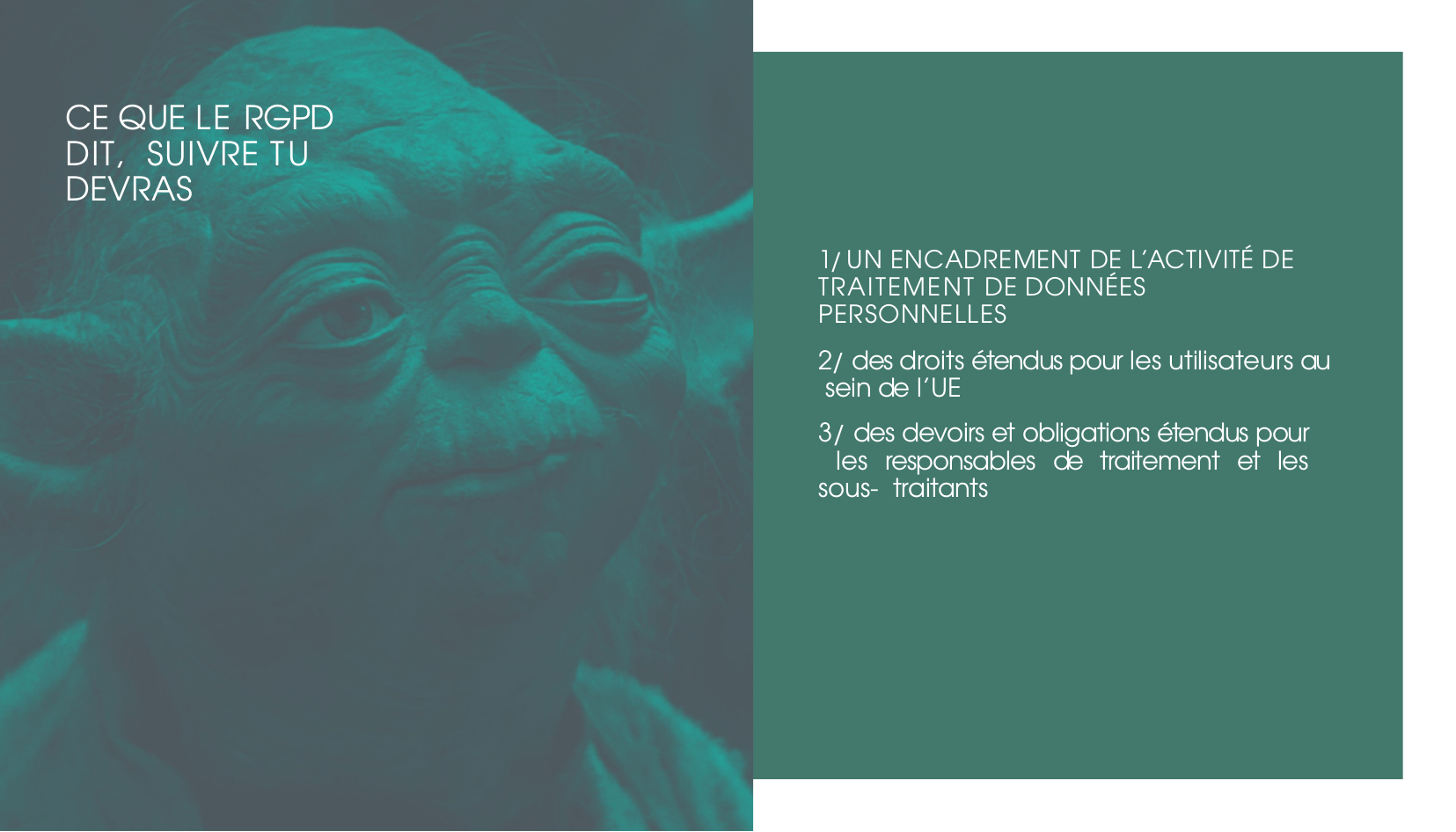

—
# CE QUE LE RGPD DIT,  SUIVRE TU DEVRAS
1/ UN ENCADREMENT DE L’ACTIVITÉ DE  TRAITEMENT DE DONNÉES  PERSONNELLES
2/ des droits étendus pour les utilisateurs au  sein de l’UE
3/ des devoirs et obligations étendus pour  les responsables de traitement et les sous-  traitants